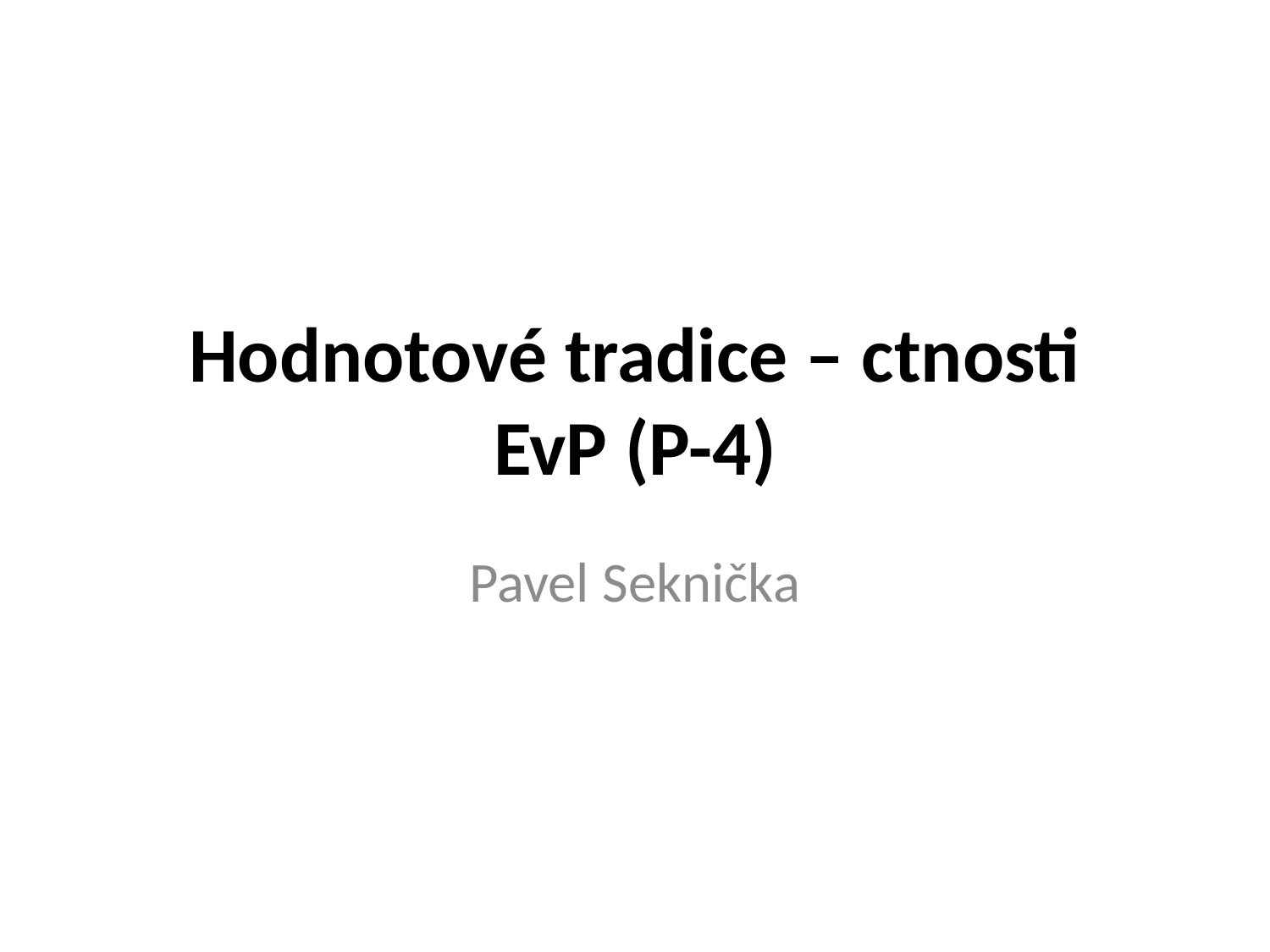

# Hodnotové tradice – ctnosti EvP (P-4)
Pavel Seknička